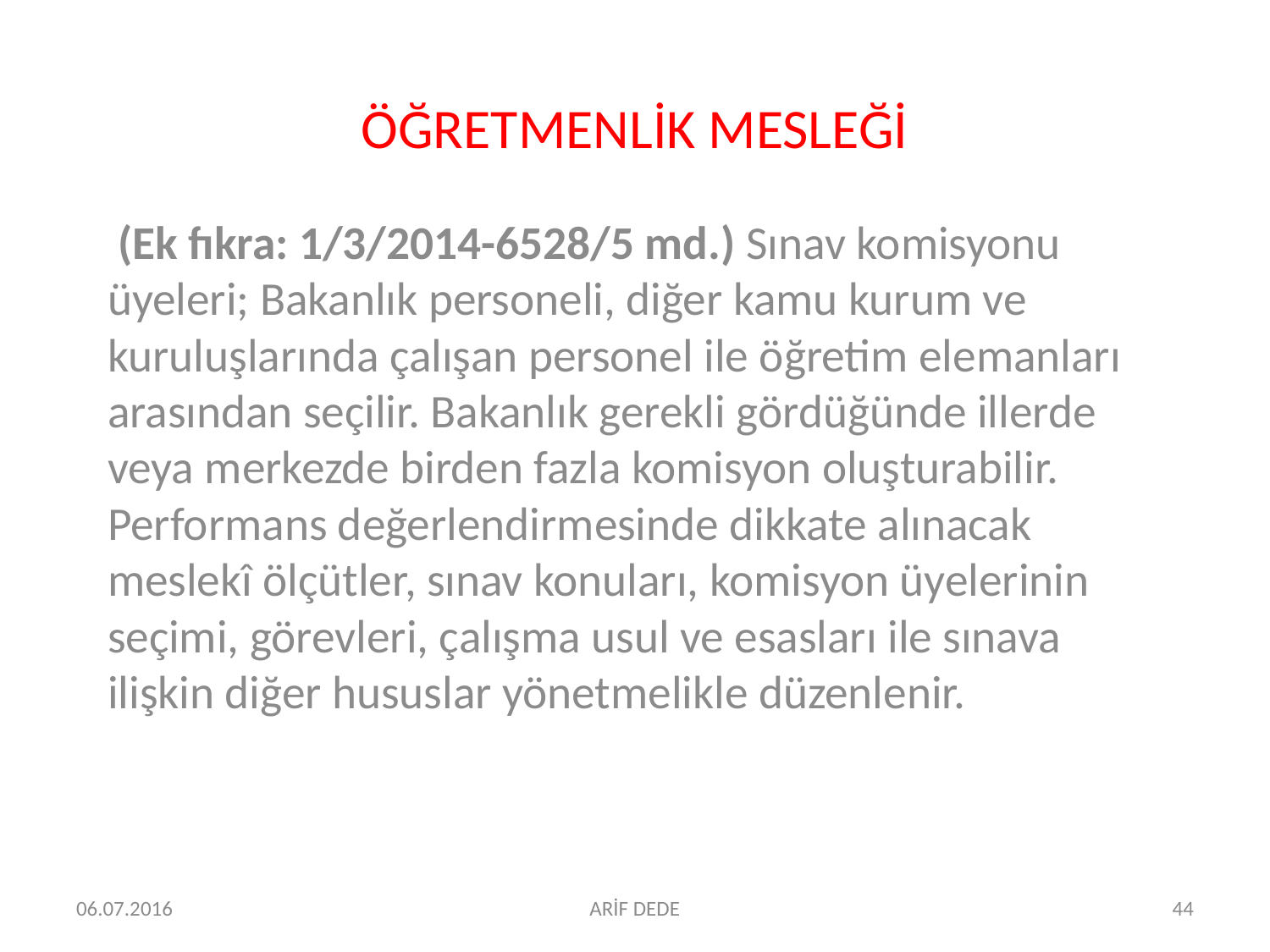

# ÖĞRETMENLİK MESLEĞİ
 (Ek fıkra: 1/3/2014-6528/5 md.) Sınav komisyonu üyeleri; Bakanlık personeli, diğer kamu kurum ve kuruluşlarında çalışan personel ile öğretim elemanları arasından seçilir. Bakanlık gerekli gördüğünde illerde veya merkezde birden fazla komisyon oluşturabilir. Performans değerlendirmesinde dikkate alınacak meslekî ölçütler, sınav konuları, komisyon üyelerinin seçimi, görevleri, çalışma usul ve esasları ile sınava ilişkin diğer hususlar yönetmelikle düzenlenir.
06.07.2016
ARİF DEDE
44